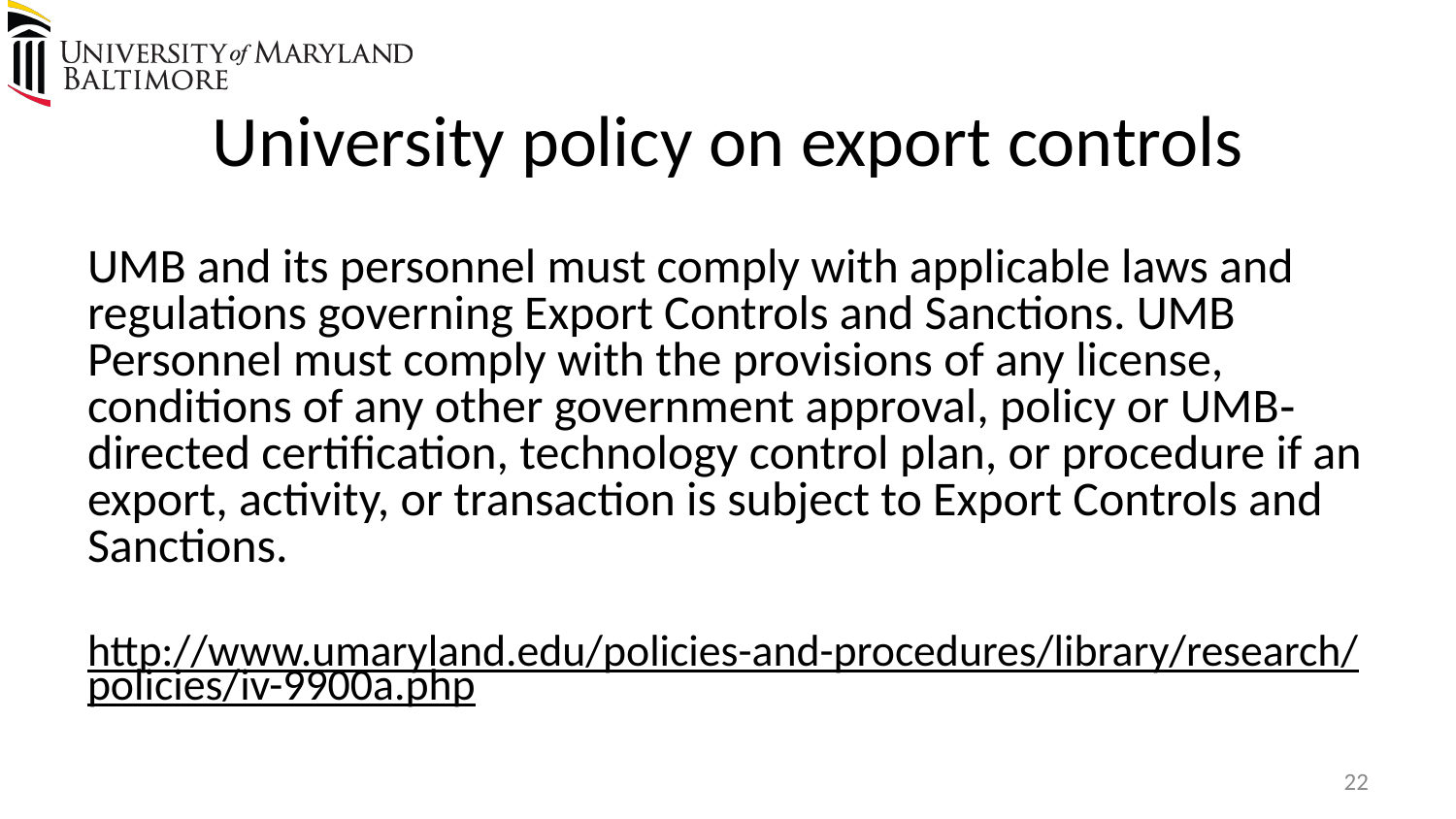

# University policy on export controls
UMB and its personnel must comply with applicable laws and regulations governing Export Controls and Sanctions. UMB Personnel must comply with the provisions of any license, conditions of any other government approval, policy or UMB‐directed certification, technology control plan, or procedure if an export, activity, or transaction is subject to Export Controls and Sanctions.

http://www.umaryland.edu/policies-and-procedures/library/research/policies/iv-9900a.php
22